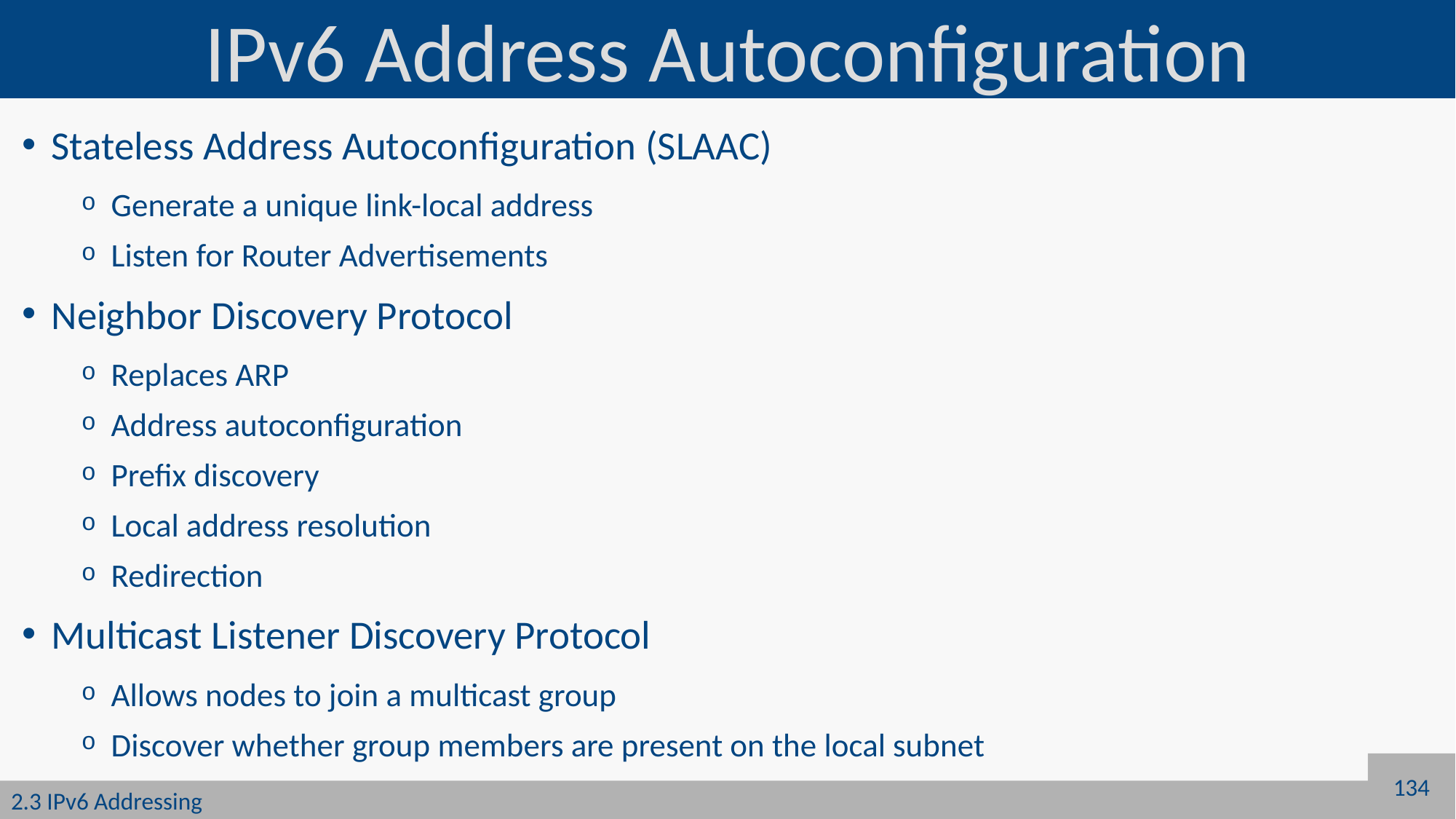

# IPv6 Address Autoconfiguration
Stateless Address Autoconfiguration (SLAAC)
Generate a unique link-local address
Listen for Router Advertisements
Neighbor Discovery Protocol
Replaces ARP
Address autoconfiguration
Prefix discovery
Local address resolution
Redirection
Multicast Listener Discovery Protocol
Allows nodes to join a multicast group
Discover whether group members are present on the local subnet

134
2.3 IPv6 Addressing